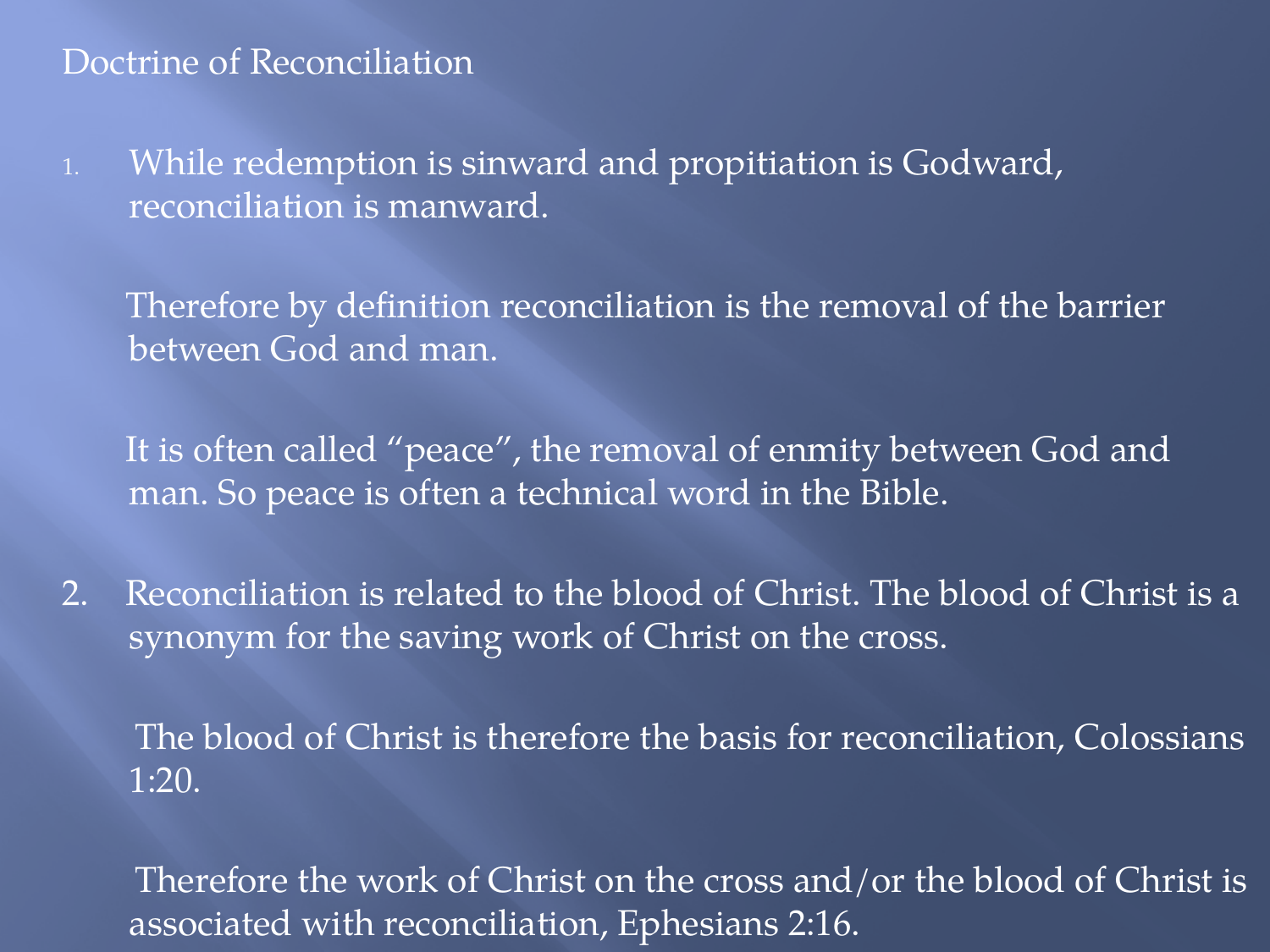

Doctrine of Reconciliation

While redemption is sinward and propitiation is Godward, reconciliation is manward.

       Therefore by definition reconciliation is the removal of the barrier between God and man.

       It is often called “peace”, the removal of enmity between God and man. So peace is often a technical word in the Bible.

2.    Reconciliation is related to the blood of Christ. The blood of Christ is a synonym for the saving work of Christ on the cross.

        The blood of Christ is therefore the basis for reconciliation, Colossians 1:20.

        Therefore the work of Christ on the cross and/or the blood of Christ is associated with reconciliation, Ephesians 2:16.